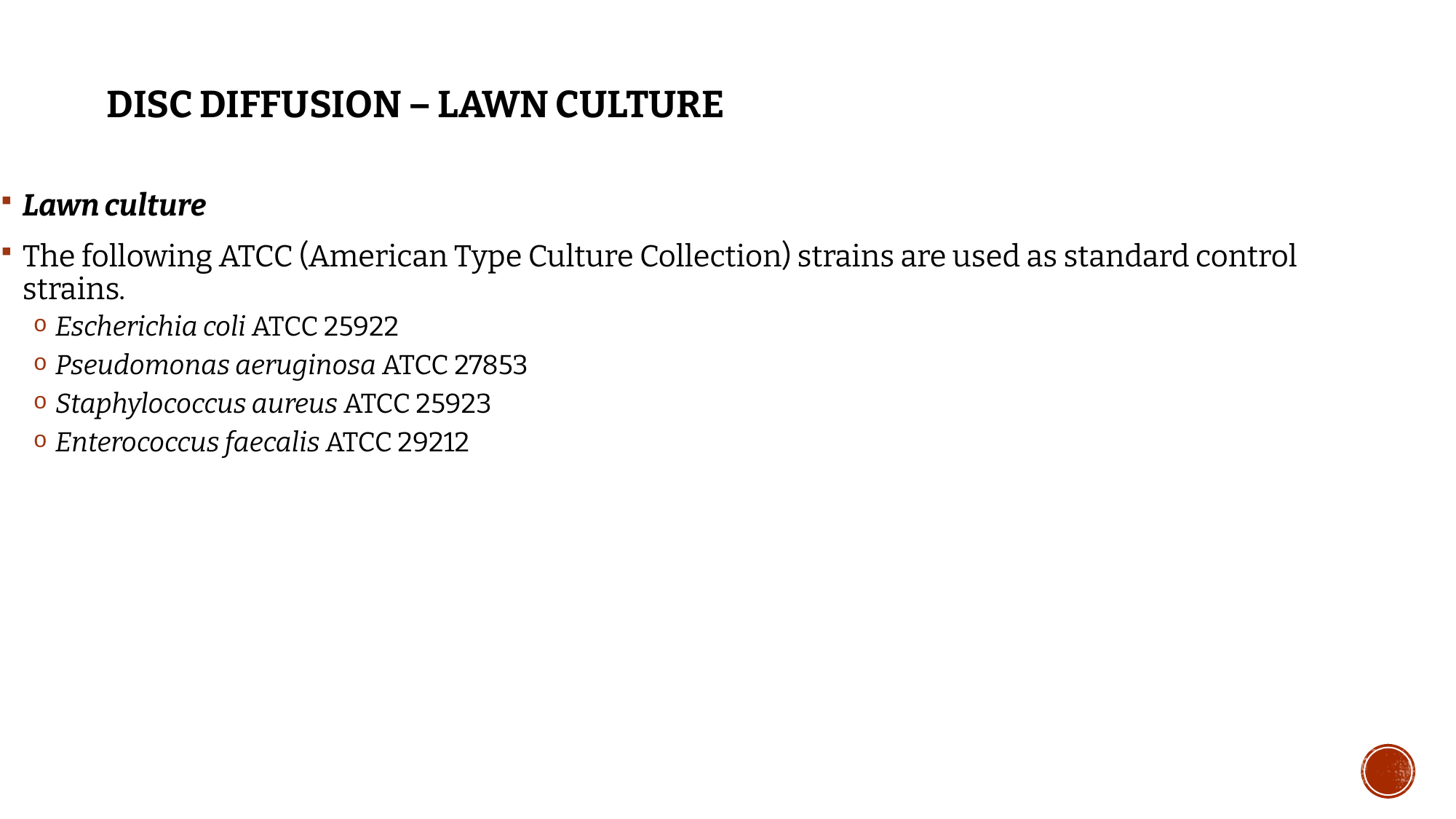

# DISC DIFFUSION – Lawn culture
Lawn culture
The following ATCC (American Type Culture Collection) strains are used as standard control strains.
Escherichia coli ATCC 25922
Pseudomonas aeruginosa ATCC 27853
Staphylococcus aureus ATCC 25923
Enterococcus faecalis ATCC 29212